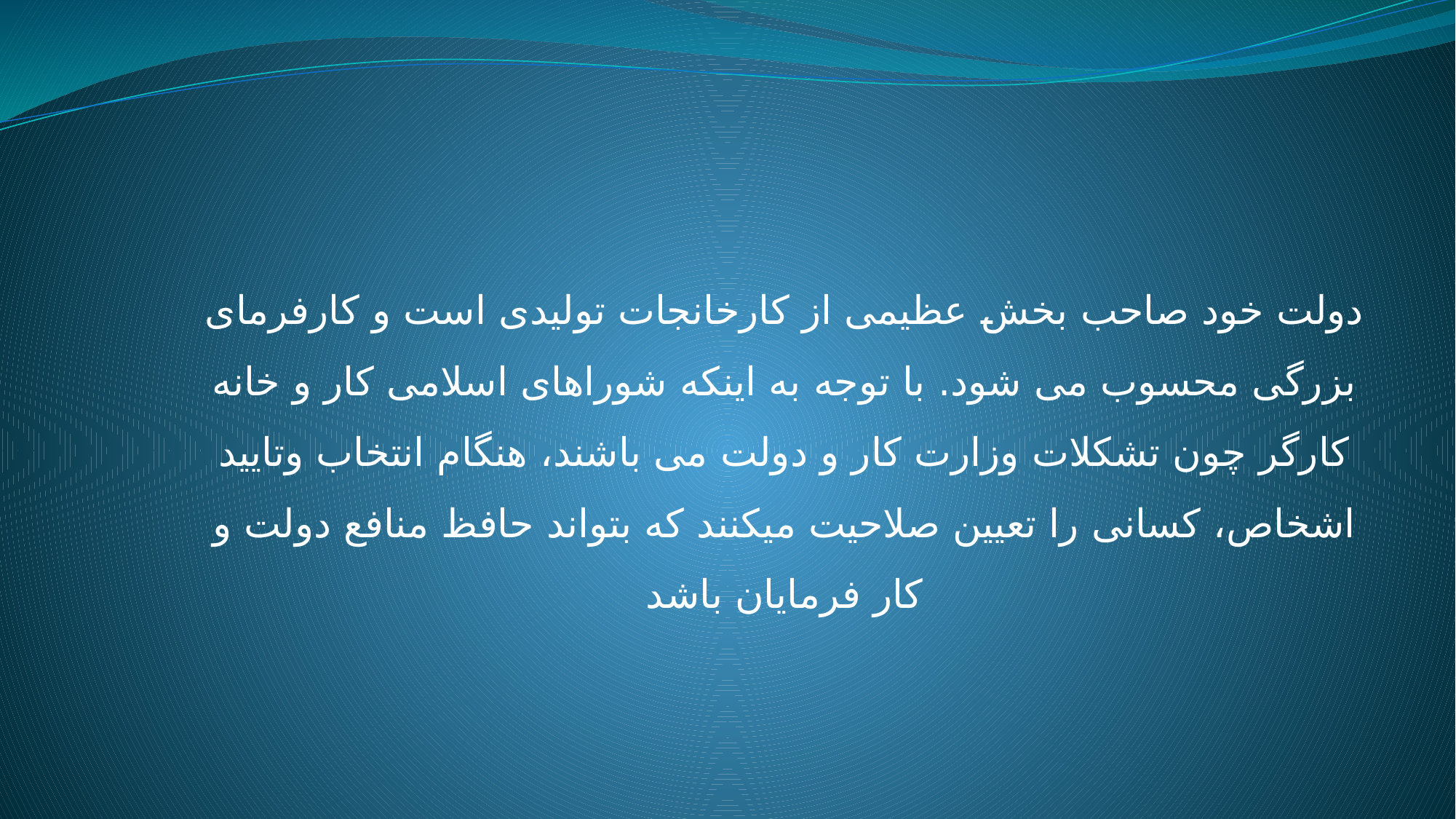

دولت خود صاحب بخش عظیمی از کارخانجات تولیدی است و کارفرمای بزرگی محسوب می شود. با توجه به اینکه شوراهای اسلامی کار و خانه کارگر چون تشکلات وزارت کار و دولت می باشند، هنگام انتخاب وتایید اشخاص، کسانی را تعیین صلاحیت میکنند که بتواند حافظ منافع دولت و کار فرمایان باشد